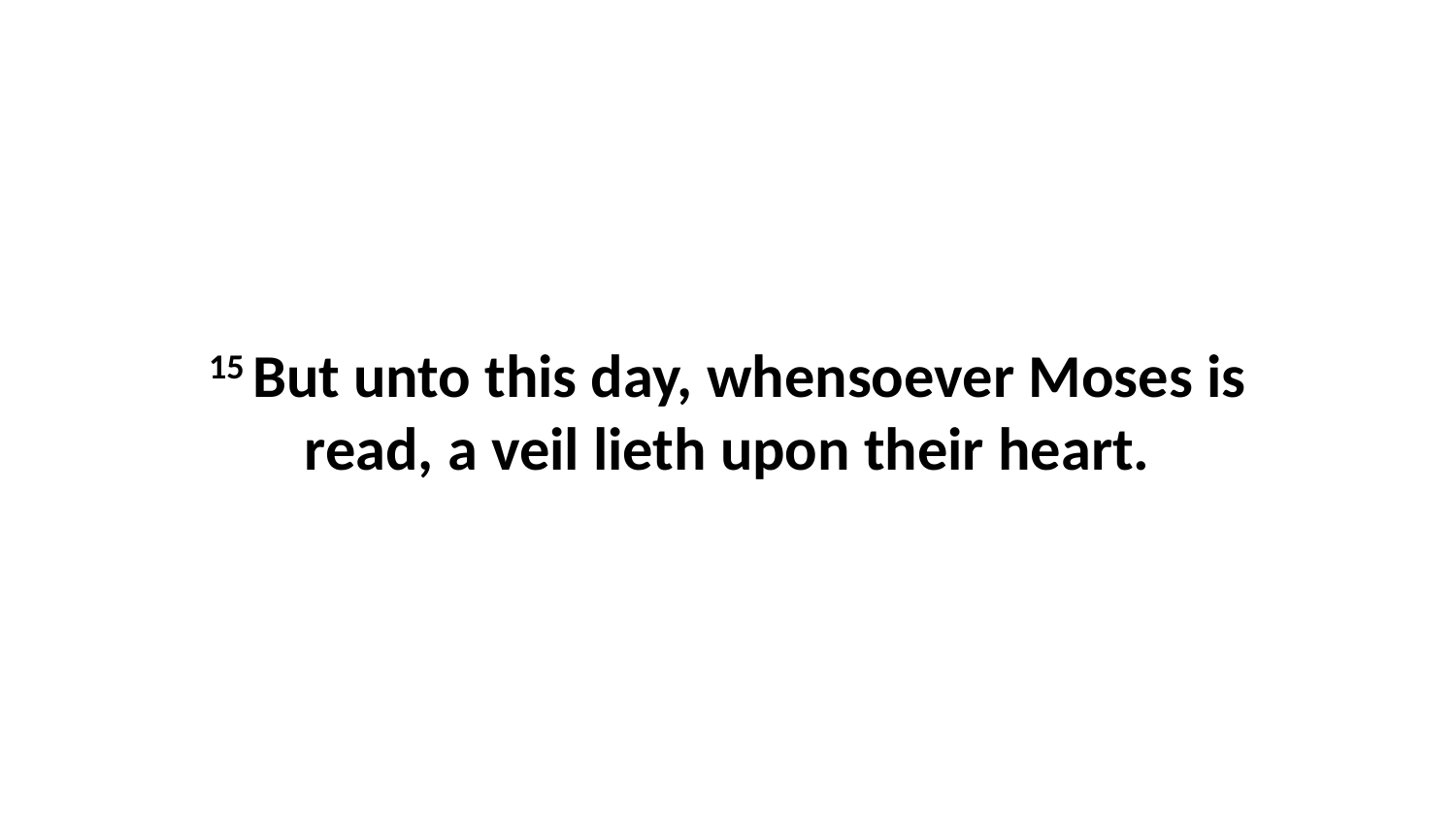

15 But unto this day, whensoever Moses is read, a veil lieth upon their heart.